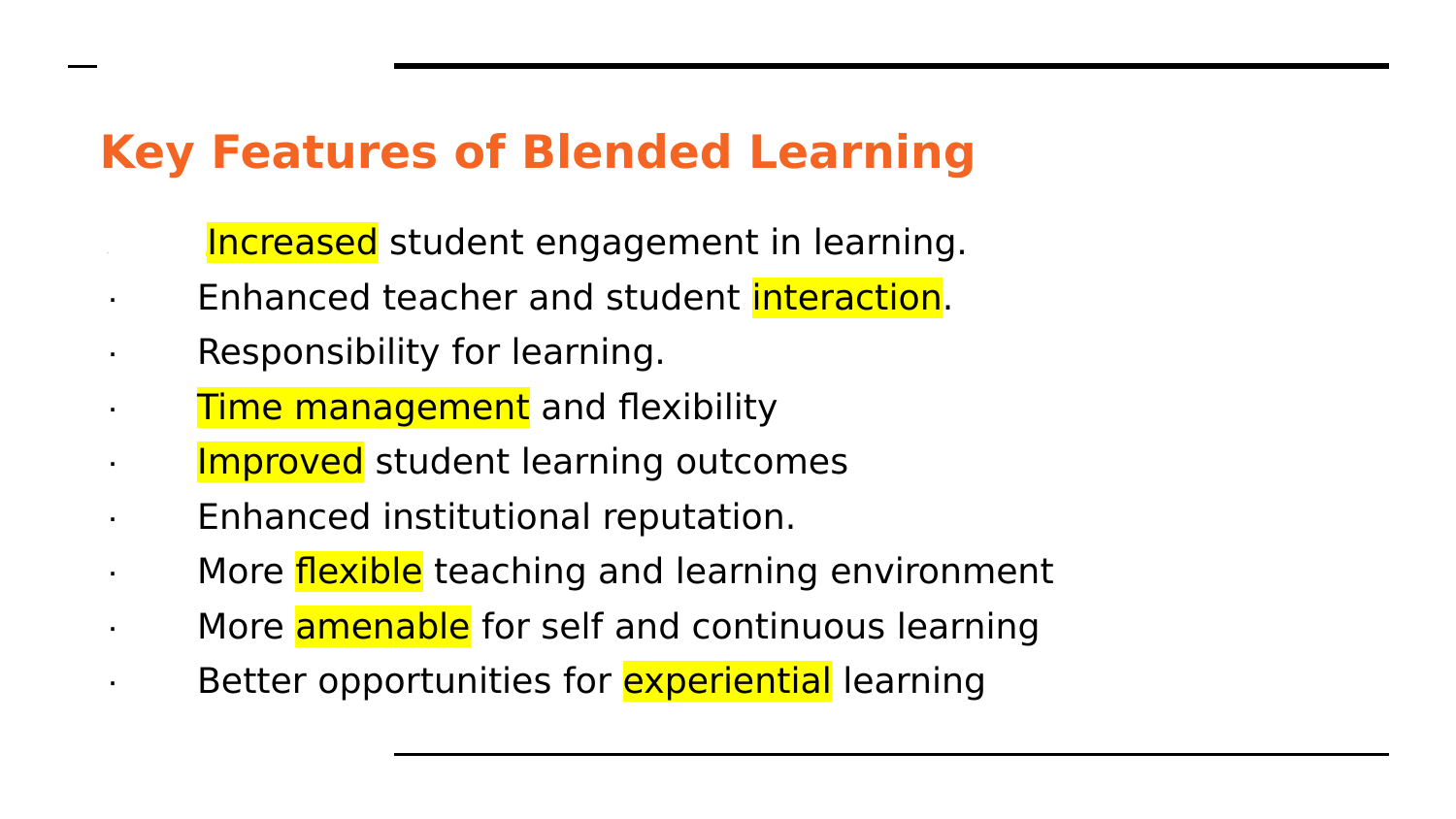

# Key Features of Blended Learning

·                                                                                 Increased student engagement in learning.
·         Enhanced teacher and student interaction.
·         Responsibility for learning.
·         Time management and flexibility
·         Improved student learning outcomes
·         Enhanced institutional reputation.
·         More flexible teaching and learning environment
·         More amenable for self and continuous learning
·         Better opportunities for experiential learning